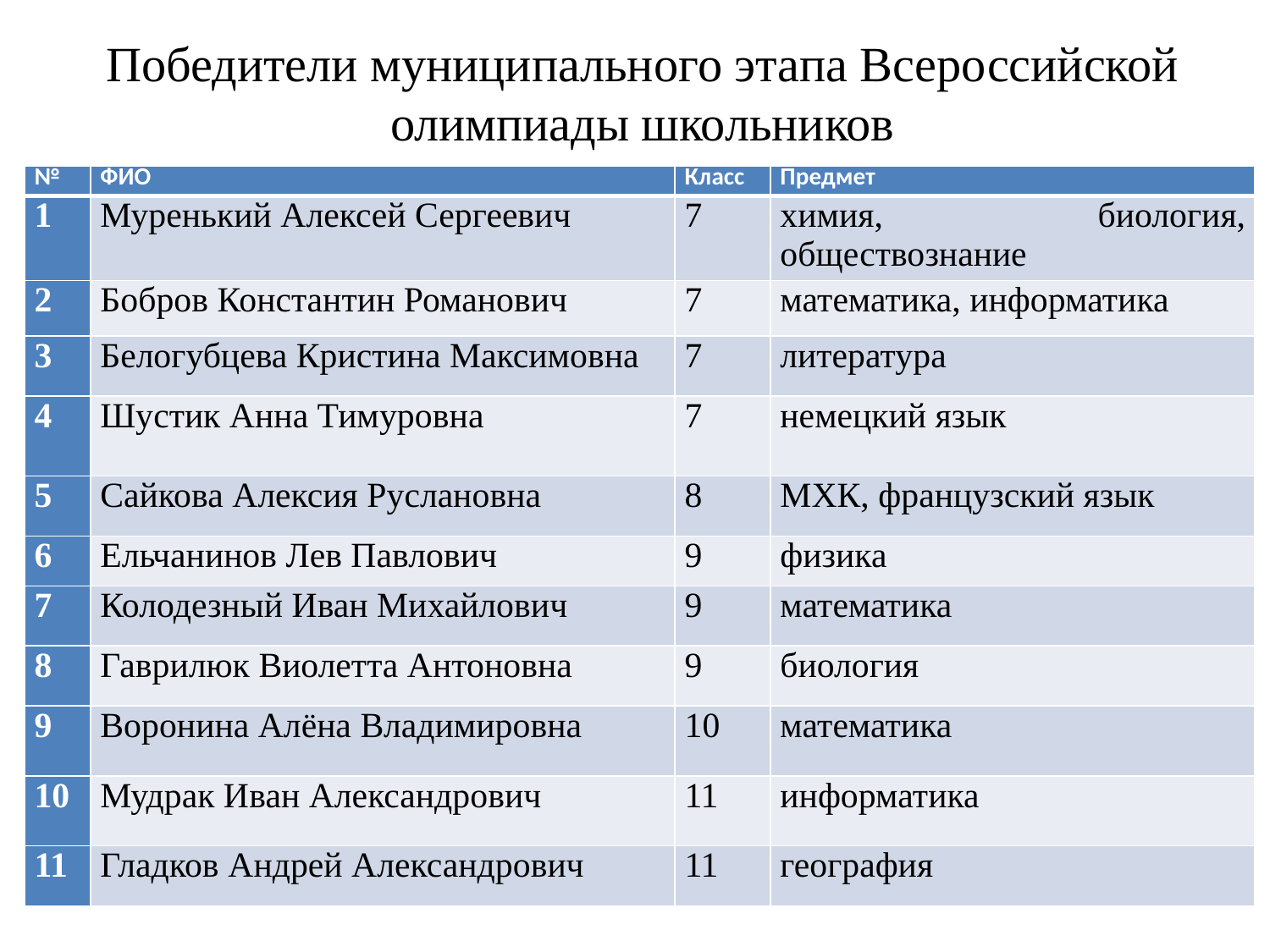

Победители муниципального этапа Всероссийской олимпиады школьников
| № | ФИО | Класс | Предмет |
| --- | --- | --- | --- |
| 1 | Муренький Алексей Сергеевич | 7 | химия, биология, обществознание |
| 2 | Бобров Константин Романович | 7 | математика, информатика |
| 3 | Белогубцева Кристина Максимовна | 7 | литература |
| 4 | Шустик Анна Тимуровна | 7 | немецкий язык |
| 5 | Сайкова Алексия Руслановна | 8 | МХК, французский язык |
| 6 | Ельчанинов Лев Павлович | 9 | физика |
| 7 | Колодезный Иван Михайлович | 9 | математика |
| 8 | Гаврилюк Виолетта Антоновна | 9 | биология |
| 9 | Воронина Алёна Владимировна | 10 | математика |
| 10 | Мудрак Иван Александрович | 11 | информатика |
| 11 | Гладков Андрей Александрович | 11 | география |